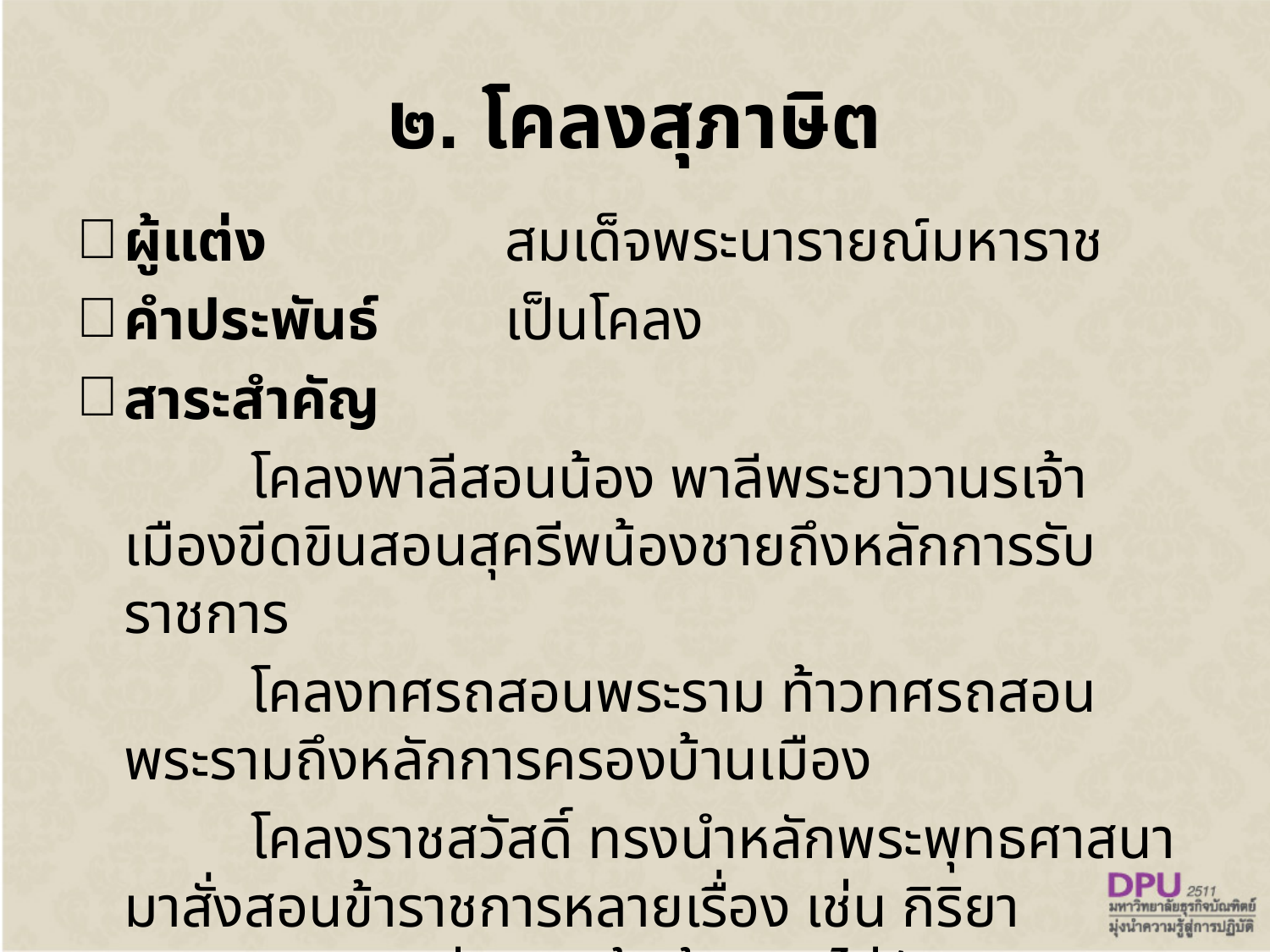

# ๒. โคลงสุภาษิต
ผู้แต่ง		สมเด็จพระนารายณ์มหาราช
คำประพันธ์	เป็นโคลง
สาระสำคัญ
		โคลงพาลีสอนน้อง พาลีพระยาวานรเจ้าเมืองขีดขินสอนสุครีพน้องชายถึงหลักการรับราชการ
		โคลงทศรถสอนพระราม ท้าวทศรถสอนพระรามถึงหลักการครองบ้านเมือง
		โคลงราชสวัสดิ์ ทรงนำหลักพระพุทธศาสนามาสั่งสอนข้าราชการหลายเรื่อง เช่น กิริยามารยาท การแต่งกายเข้าเฝ้า การไม่ยักยอกของหลวง ฯลฯ เป็นต้น